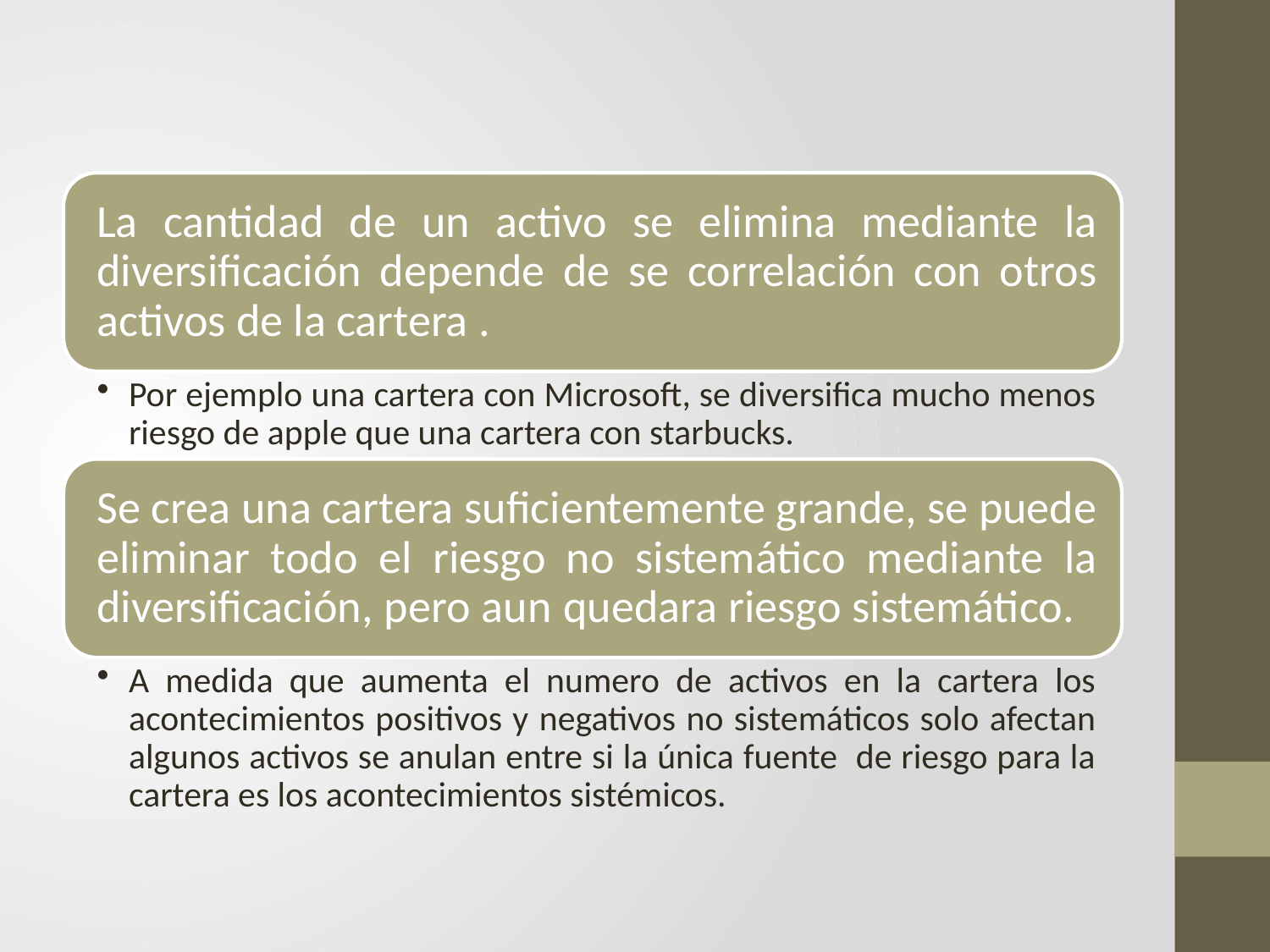

La cantidad de un activo se elimina mediante la diversificación depende de se correlación con otros activos de la cartera .
Por ejemplo una cartera con Microsoft, se diversifica mucho menos riesgo de apple que una cartera con starbucks.
Se crea una cartera suficientemente grande, se puede eliminar todo el riesgo no sistemático mediante la diversificación, pero aun quedara riesgo sistemático.
A medida que aumenta el numero de activos en la cartera los acontecimientos positivos y negativos no sistemáticos solo afectan algunos activos se anulan entre si la única fuente  de riesgo para la cartera es los acontecimientos sistémicos.